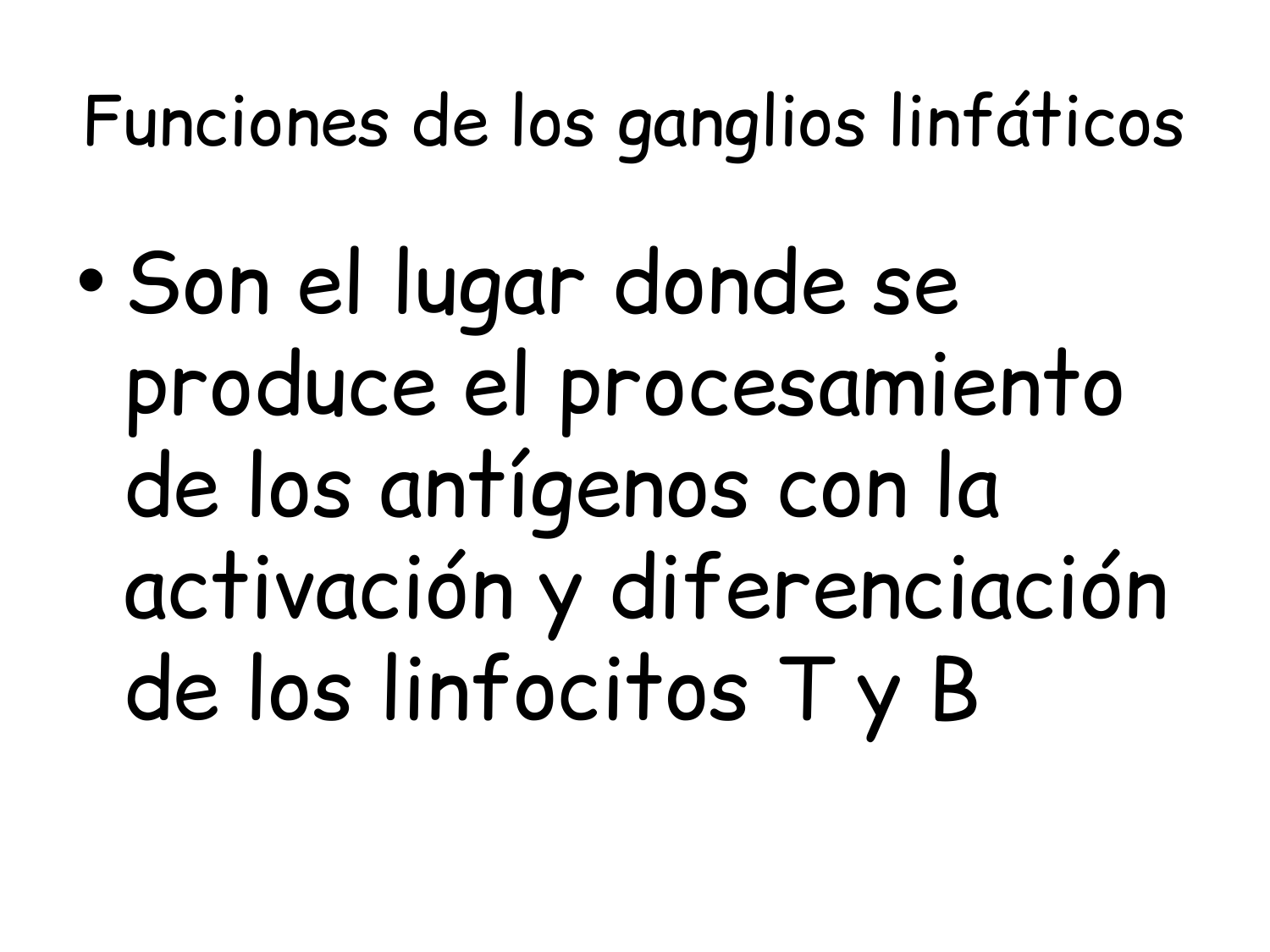

# Funciones de los ganglios linfáticos
Son el lugar donde se produce el procesamiento de los antígenos con la activación y diferenciación de los linfocitos T y B